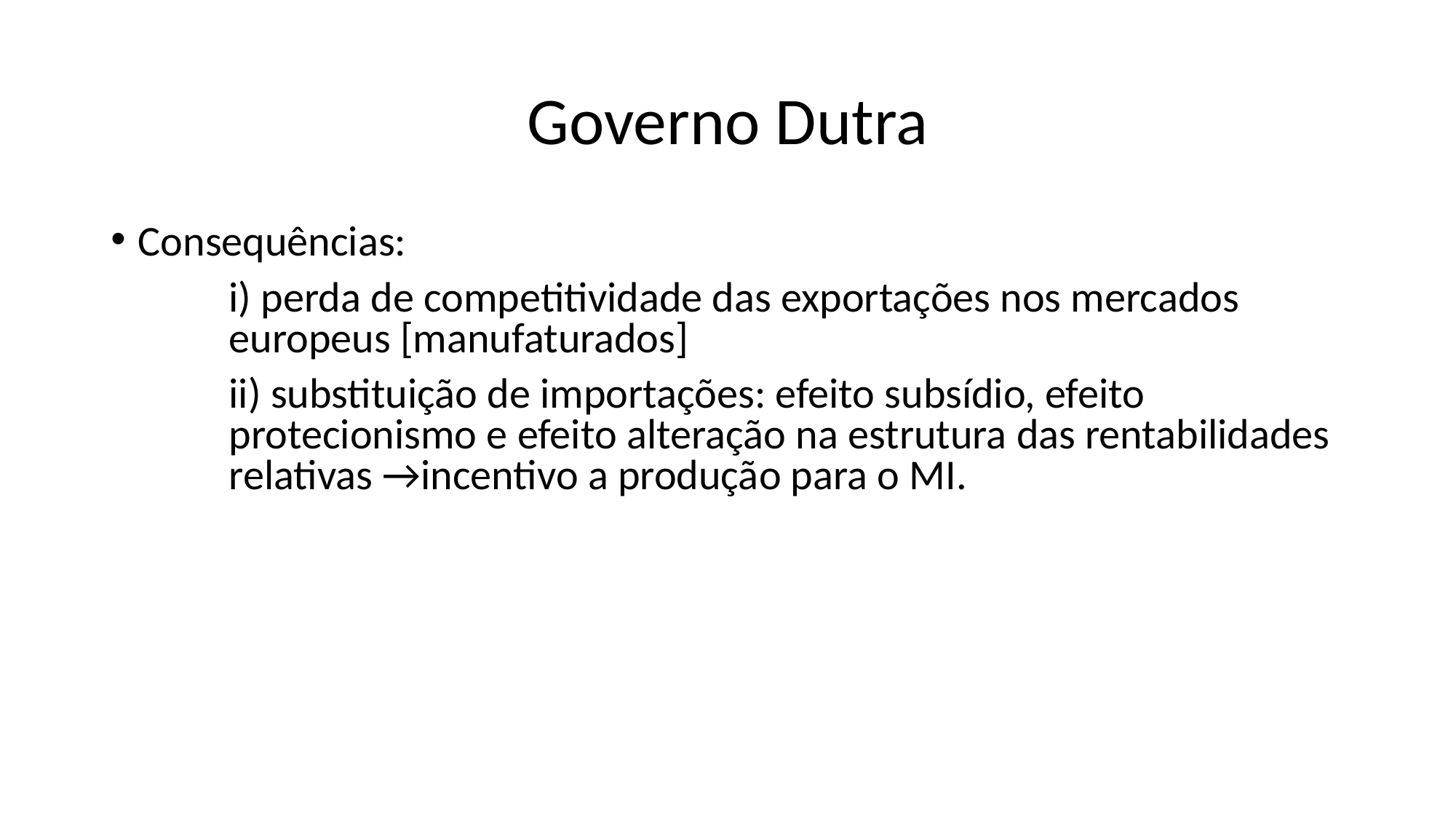

# Governo Dutra
Consequências:
	i) perda de competitividade das exportações nos mercados europeus [manufaturados]
	ii) substituição de importações: efeito subsídio, efeito protecionismo e efeito alteração na estrutura das rentabilidades relativas →incentivo a produção para o MI.